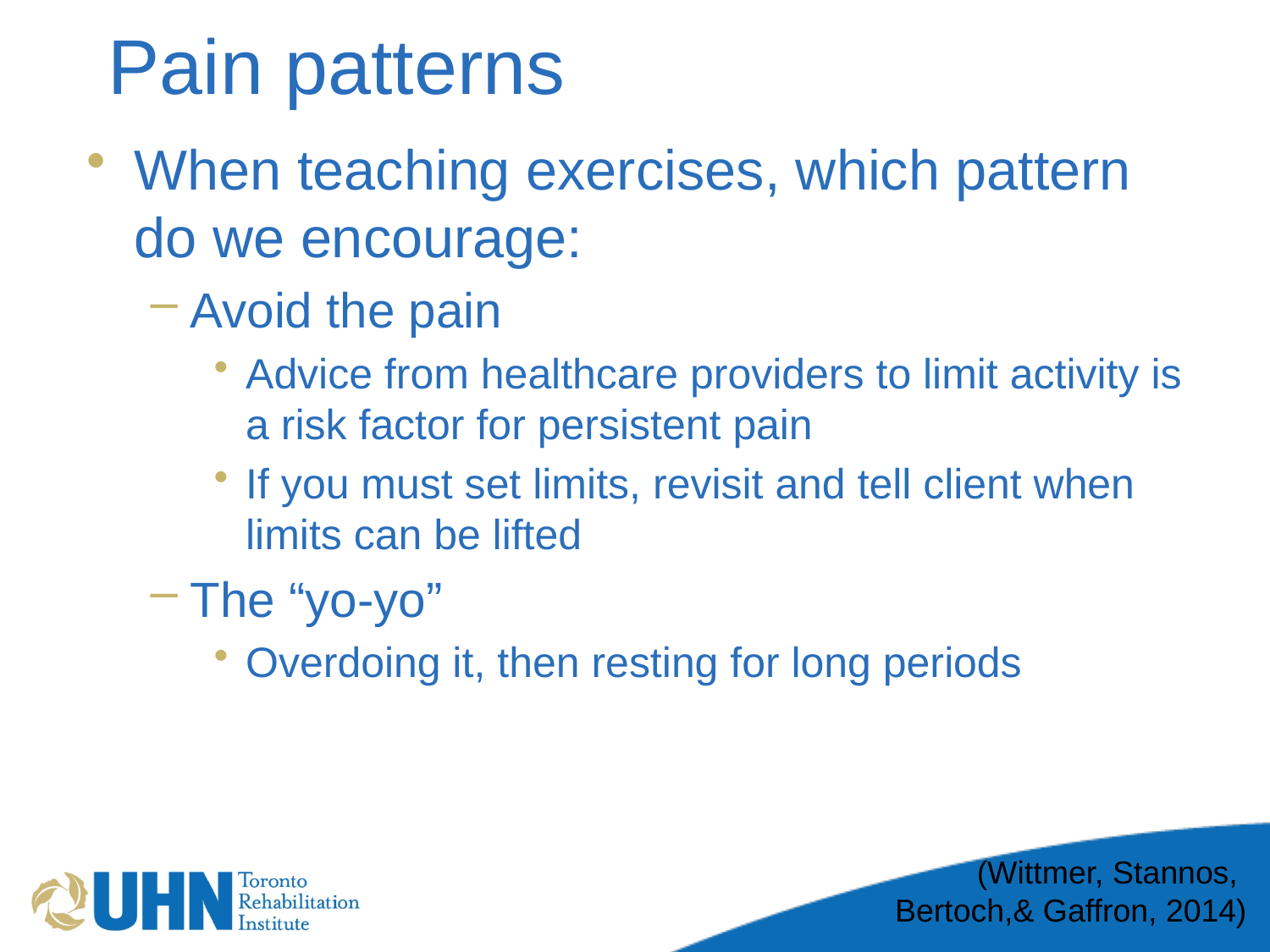

# Pain patterns
When teaching exercises, which pattern do we encourage:
Avoid the pain
Advice from healthcare providers to limit activity is a risk factor for persistent pain
If you must set limits, revisit and tell client when limits can be lifted
The “yo-yo”
Overdoing it, then resting for long periods

(Wittmer, Stannos,
Bertoch,& Gaffron, 2014)